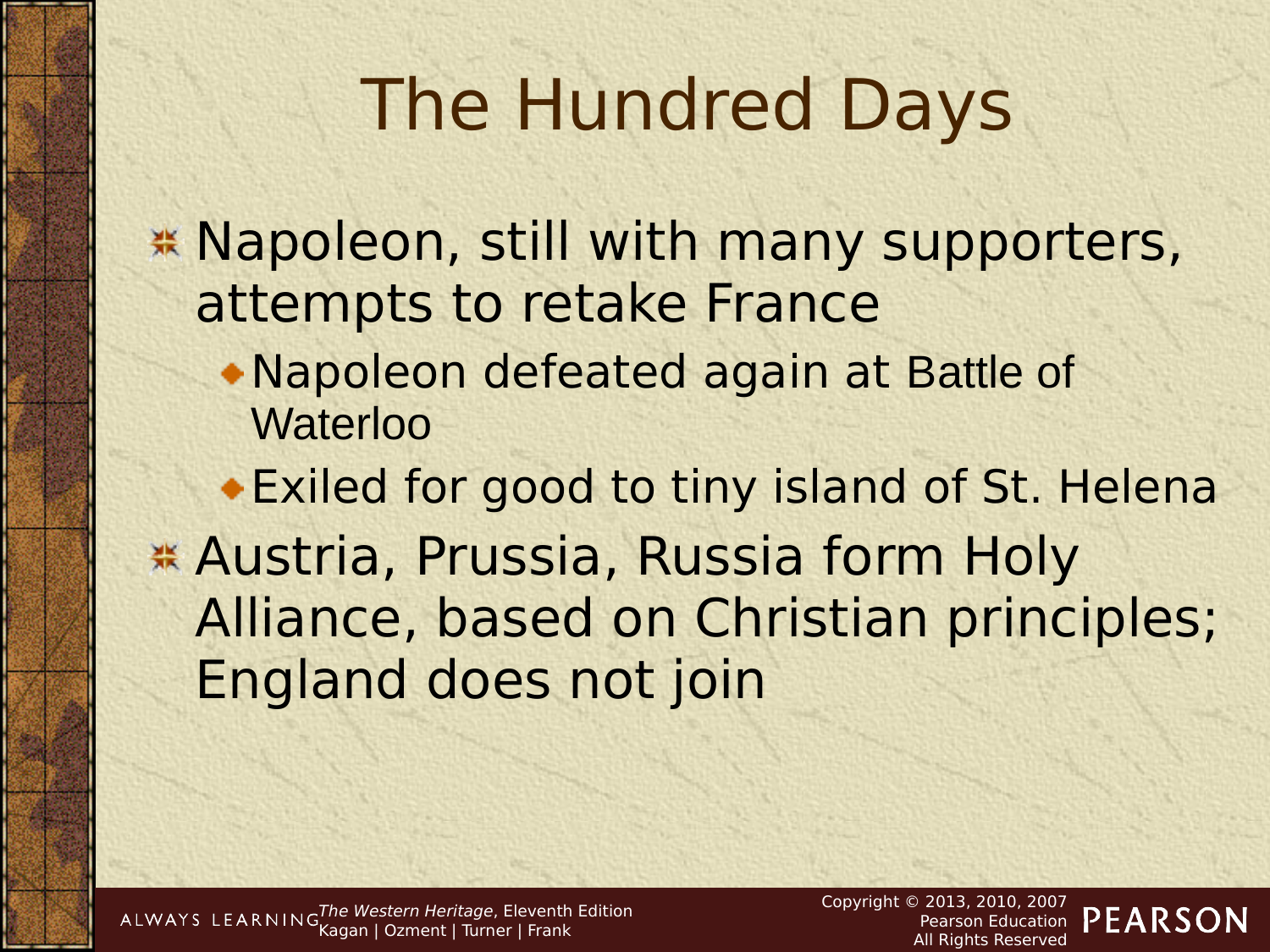

The Hundred Days
Napoleon, still with many supporters, attempts to retake France
Napoleon defeated again at Battle of Waterloo
Exiled for good to tiny island of St. Helena
Austria, Prussia, Russia form Holy Alliance, based on Christian principles; England does not join